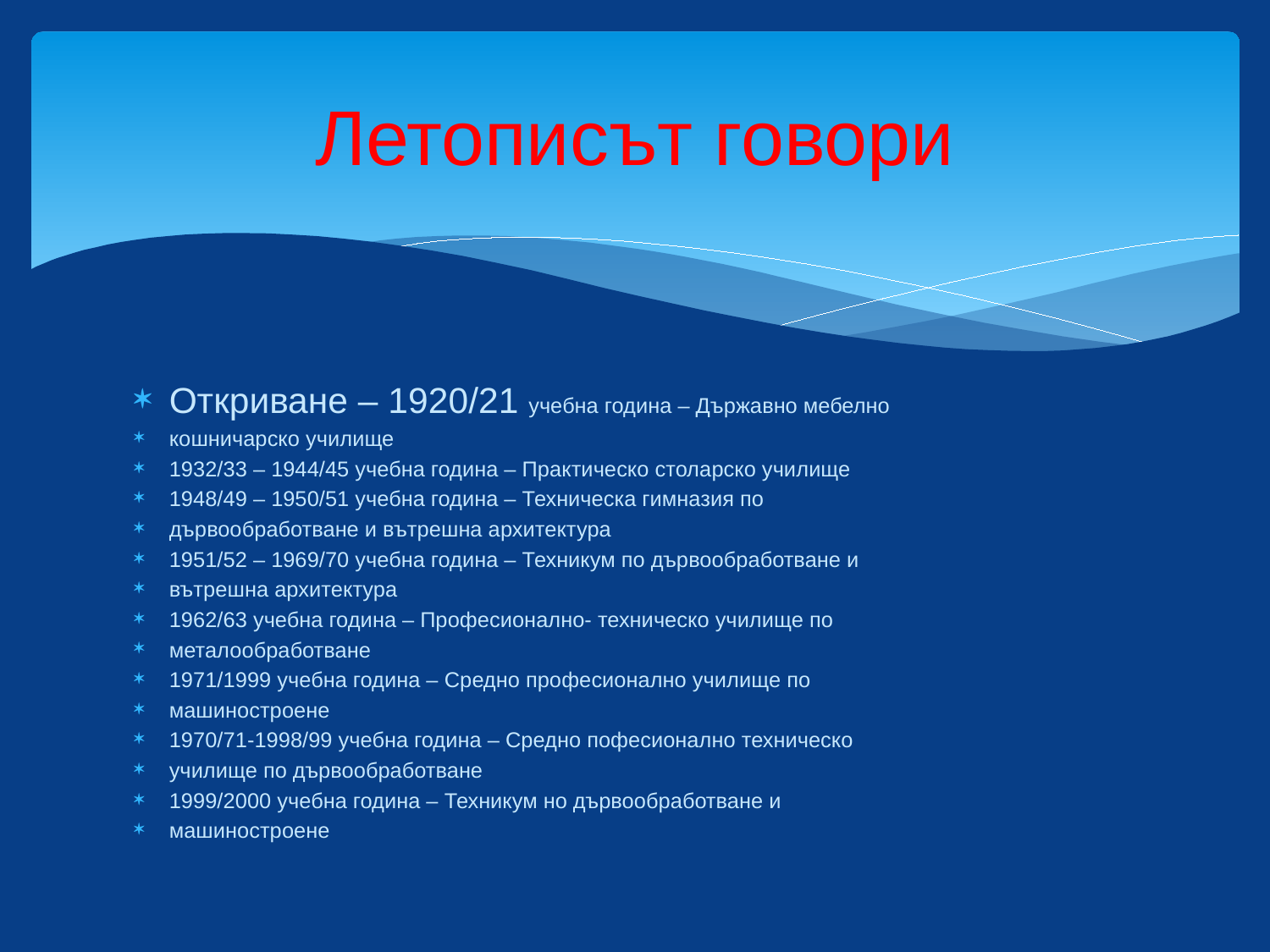

# Летописът говори
Откриване – 1920/21 учебна година – Държавно мебелно
кошничарско училище
1932/33 – 1944/45 учебна година – Практическо столарско училище
1948/49 – 1950/51 учебна година – Техническа гимназия по
дървообработване и вътрешна архитектура
1951/52 – 1969/70 учебна година – Техникум по дървообработване и
вътрешна архитектура
1962/63 учебна година – Професионално- техническо училище по
металообработване
1971/1999 учебна година – Средно професионално училище по
машиностроене
1970/71-1998/99 учебна година – Средно пофесионално техническо
училище по дървообработване
1999/2000 учебна година – Техникум но дървообработване и
машиностроене